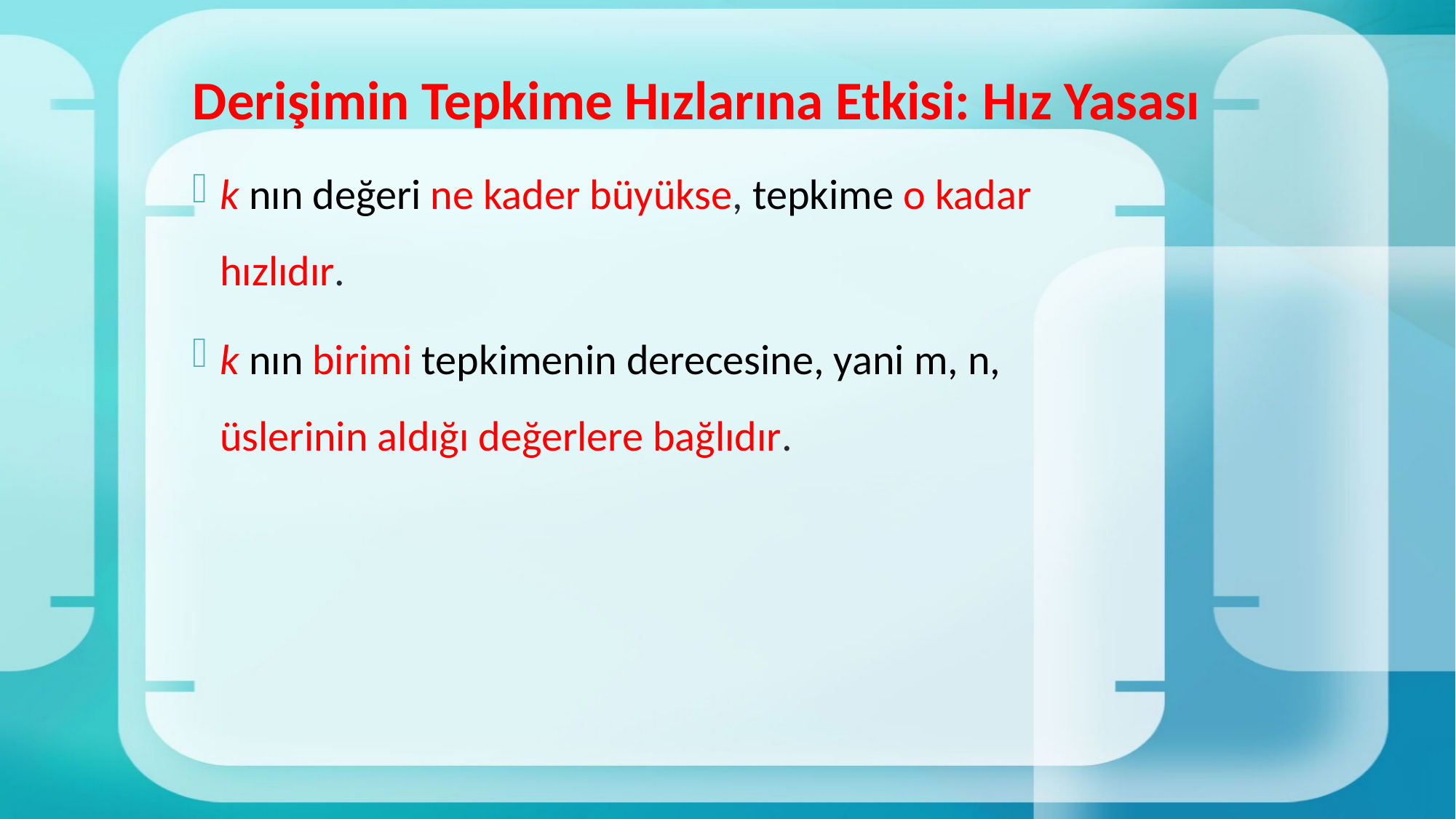

# Derişimin Tepkime Hızlarına Etkisi: Hız Yasası
k nın değeri ne kader büyükse, tepkime o kadar hızlıdır.
k nın birimi tepkimenin derecesine, yani m, n, üslerinin aldığı değerlere bağlıdır.